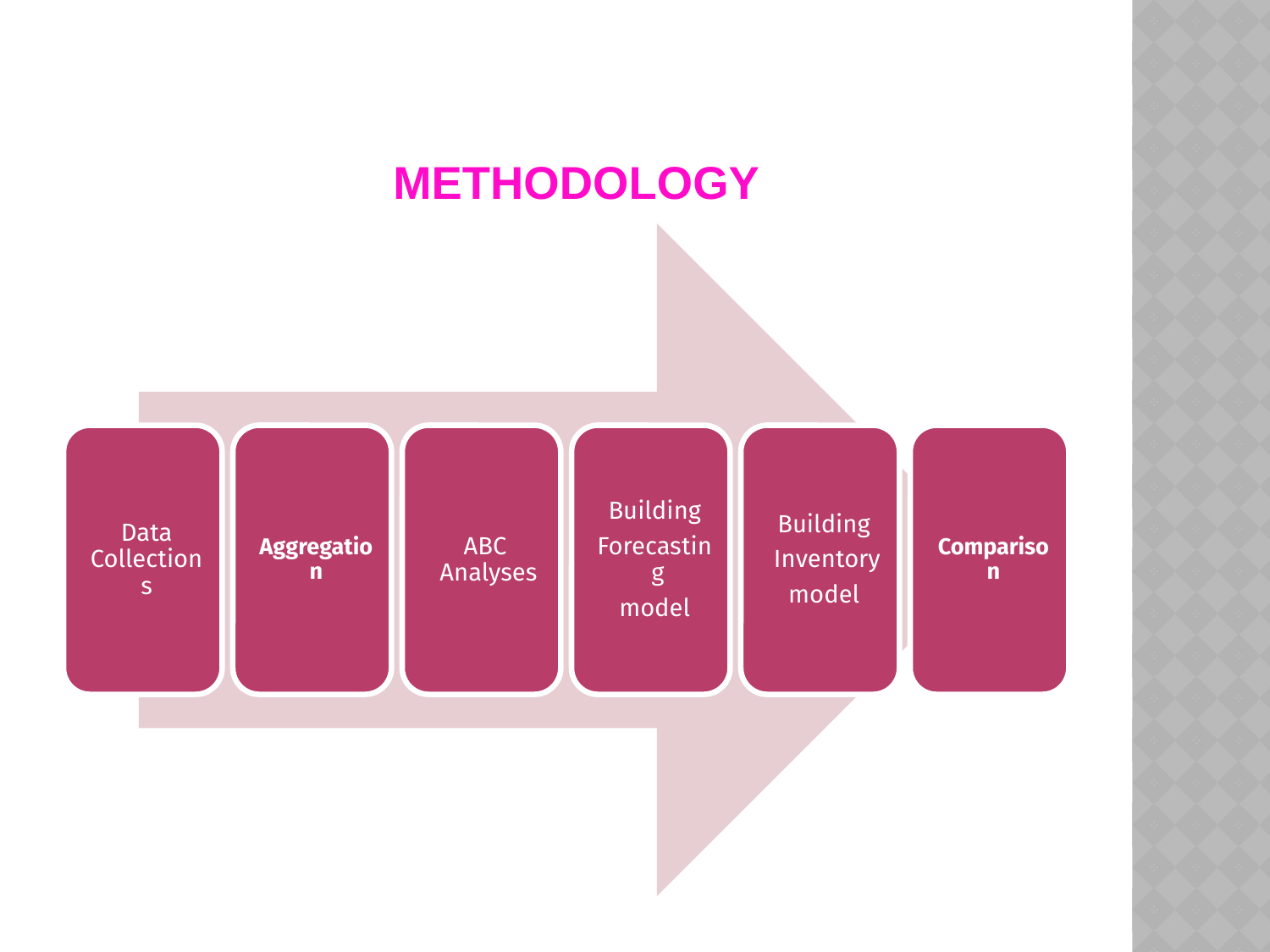

# Methodology
Data Collections
Aggregation
ABC Analyses
Building
Forecasting
model
Building
Inventory
model
Comparison